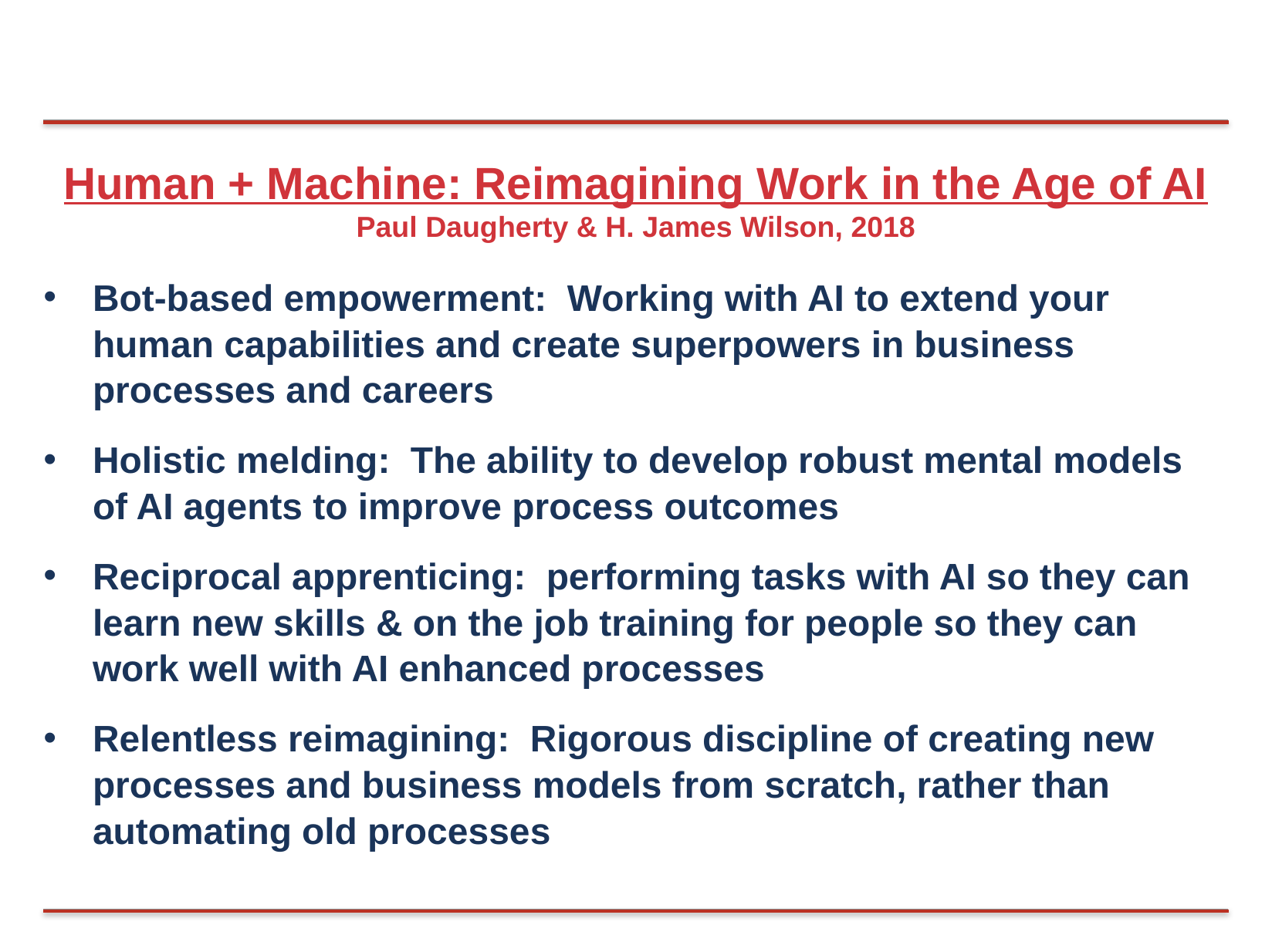

# Human + Machine: Reimagining Work in the Age of AI
Paul Daugherty & H. James Wilson, 2018
Bot-based empowerment:  Working with AI to extend your human capabilities and create superpowers in business processes and careers
Holistic melding:  The ability to develop robust mental models of AI agents to improve process outcomes
Reciprocal apprenticing:  performing tasks with AI so they can learn new skills & on the job training for people so they can work well with AI enhanced processes
Relentless reimagining:  Rigorous discipline of creating new processes and business models from scratch, rather than automating old processes